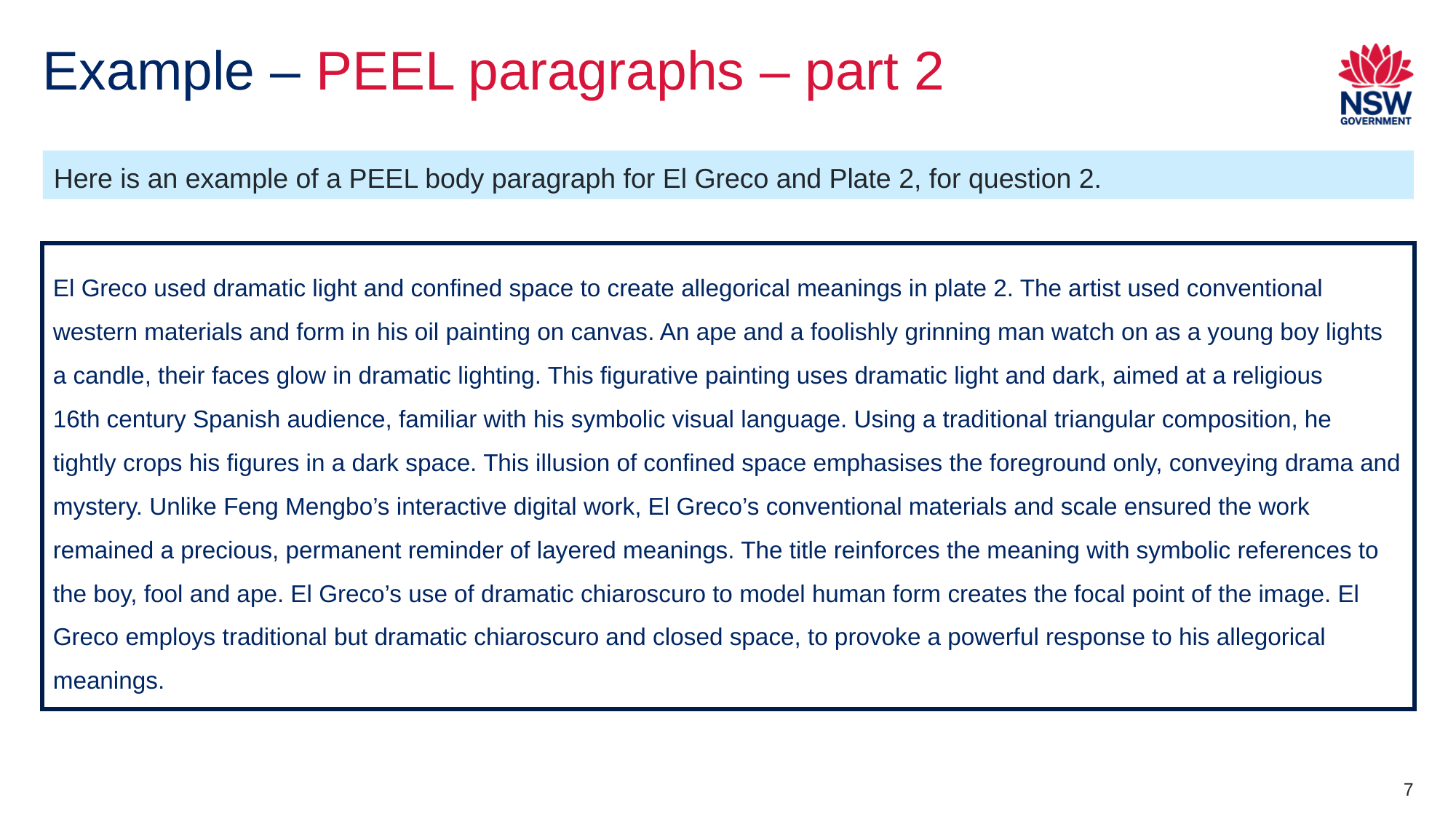

# Example – PEEL paragraphs – part 2
Here is an example of a PEEL body paragraph for El Greco and Plate 2, for question 2.
El Greco used dramatic light and confined space to create allegorical meanings in plate 2. The artist used conventional western materials and form in his oil painting on canvas. An ape and a foolishly grinning man watch on as a young boy lights a candle, their faces glow in dramatic lighting. This figurative painting uses dramatic light and dark, aimed at a religious 16th century Spanish audience, familiar with his symbolic visual language. Using a traditional triangular composition, he tightly crops his figures in a dark space. This illusion of confined space emphasises the foreground only, conveying drama and mystery. Unlike Feng Mengbo’s interactive digital work, El Greco’s conventional materials and scale ensured the work remained a precious, permanent reminder of layered meanings. The title reinforces the meaning with symbolic references to the boy, fool and ape. El Greco’s use of dramatic chiaroscuro to model human form creates the focal point of the image. El Greco employs traditional but dramatic chiaroscuro and closed space, to provoke a powerful response to his allegorical meanings.
7